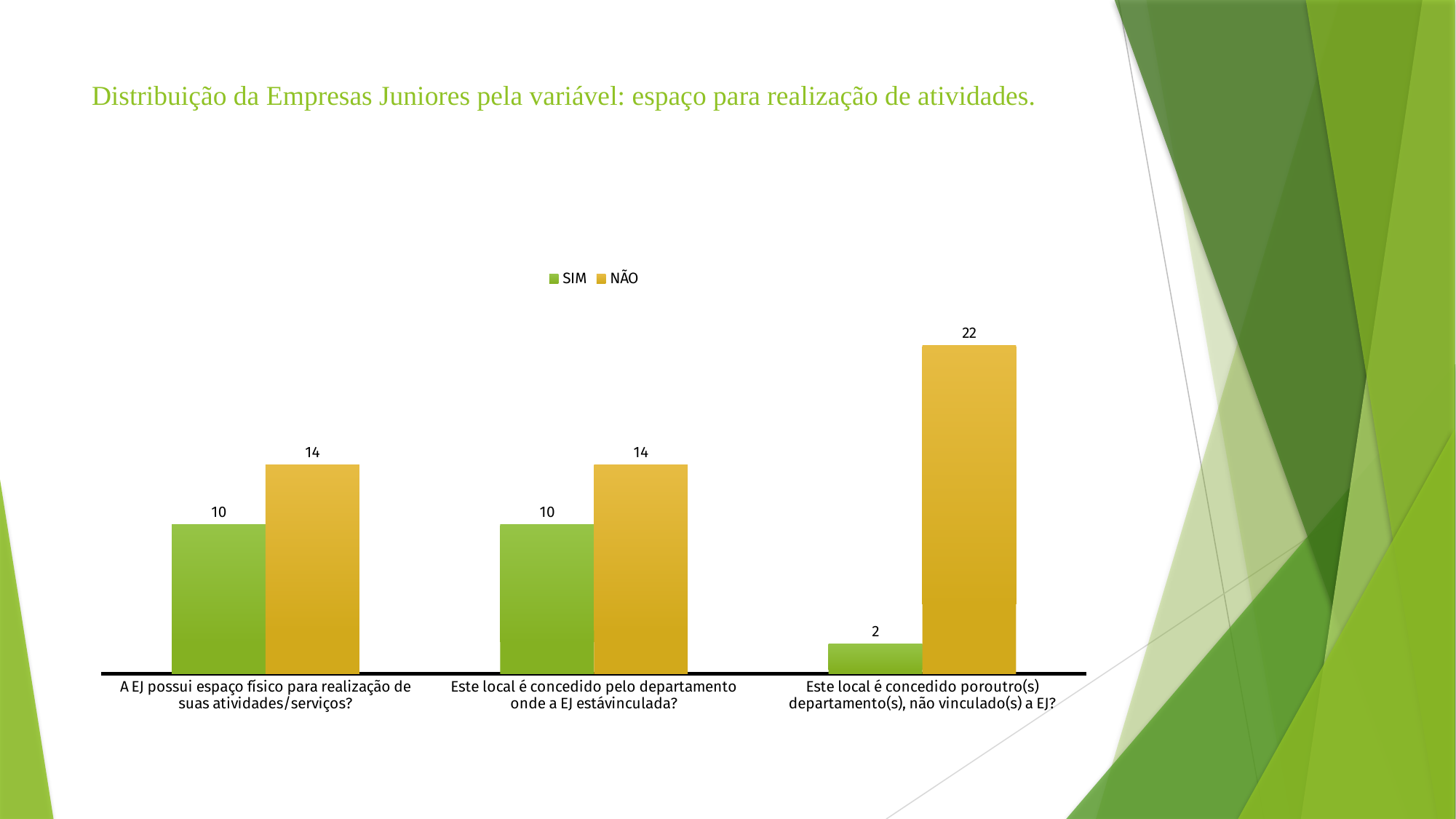

# Distribuição da Empresas Juniores pela variável: espaço para realização de atividades.

### Chart

| Category | SIM | NÃO |
|---|---|---|
| A EJ possui espaço físico para realização de suas atividades/serviços? | 10.0 | 14.0 |
| Este local é concedido pelo departamento onde a EJ estávinculada? | 10.0 | 14.0 |
| Este local é concedido poroutro(s) departamento(s), não vinculado(s) a EJ? | 2.0 | 22.0 |